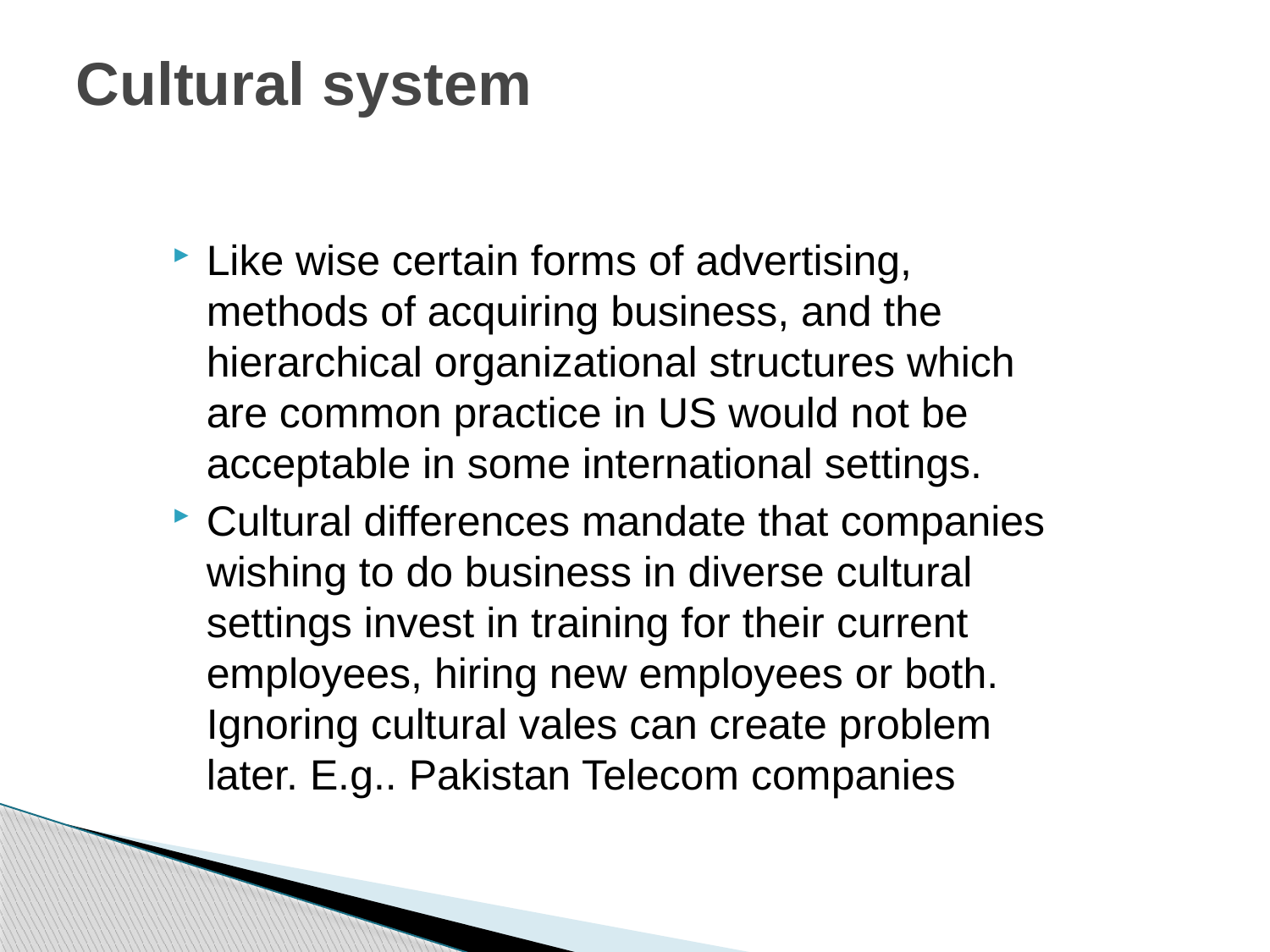

# Cultural system
Like wise certain forms of advertising, methods of acquiring business, and the hierarchical organizational structures which are common practice in US would not be acceptable in some international settings.
Cultural differences mandate that companies wishing to do business in diverse cultural settings invest in training for their current employees, hiring new employees or both. Ignoring cultural vales can create problem later. E.g.. Pakistan Telecom companies